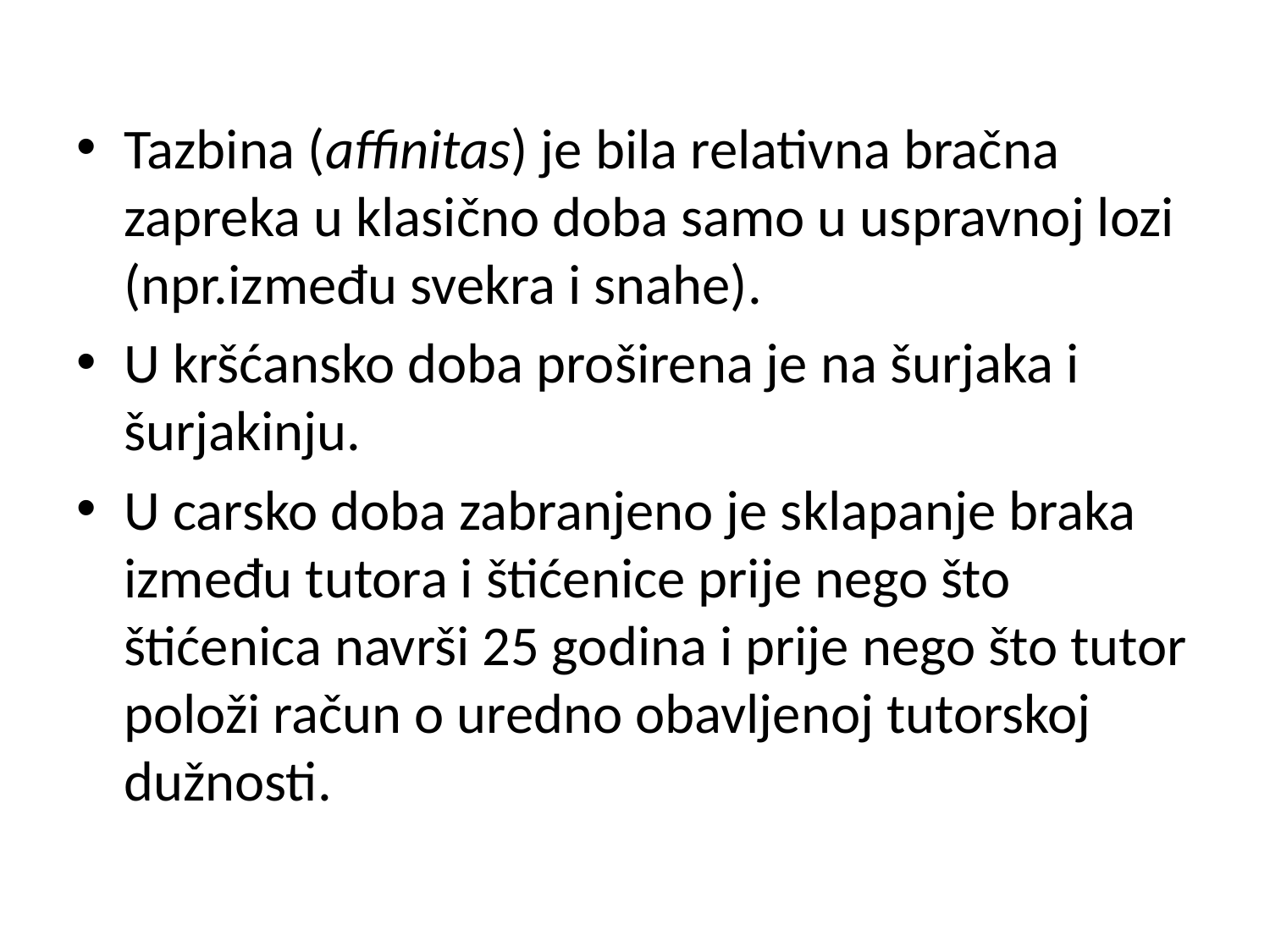

Tazbina (affinitas) je bila relativna bračna zapreka u klasično doba samo u uspravnoj lozi (npr.između svekra i snahe).
U kršćansko doba proširena je na šurjaka i šurjakinju.
U carsko doba zabranjeno je sklapanje braka između tutora i štićenice prije nego što štićenica navrši 25 godina i prije nego što tutor položi račun o uredno obavljenoj tutorskoj dužnosti.